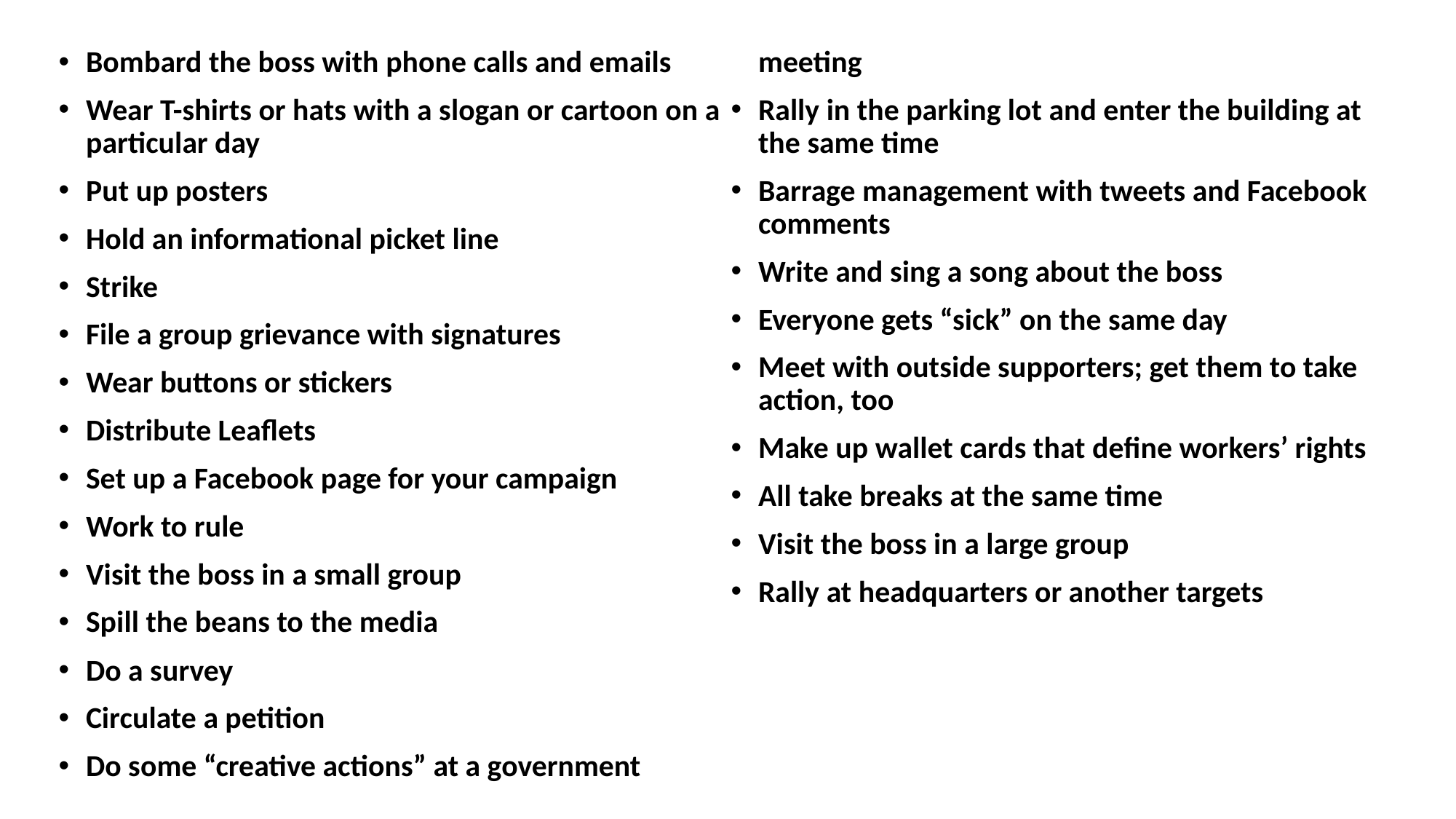

Bombard the boss with phone calls and emails
Wear T-shirts or hats with a slogan or cartoon on a particular day
Put up posters
Hold an informational picket line
Strike
File a group grievance with signatures
Wear buttons or stickers
Distribute Leaflets
Set up a Facebook page for your campaign
Work to rule
Visit the boss in a small group
Spill the beans to the media
Do a survey
Circulate a petition
Do some “creative actions” at a government meeting
Rally in the parking lot and enter the building at the same time
Barrage management with tweets and Facebook comments
Write and sing a song about the boss
Everyone gets “sick” on the same day
Meet with outside supporters; get them to take action, too
Make up wallet cards that define workers’ rights
All take breaks at the same time
Visit the boss in a large group
Rally at headquarters or another targets